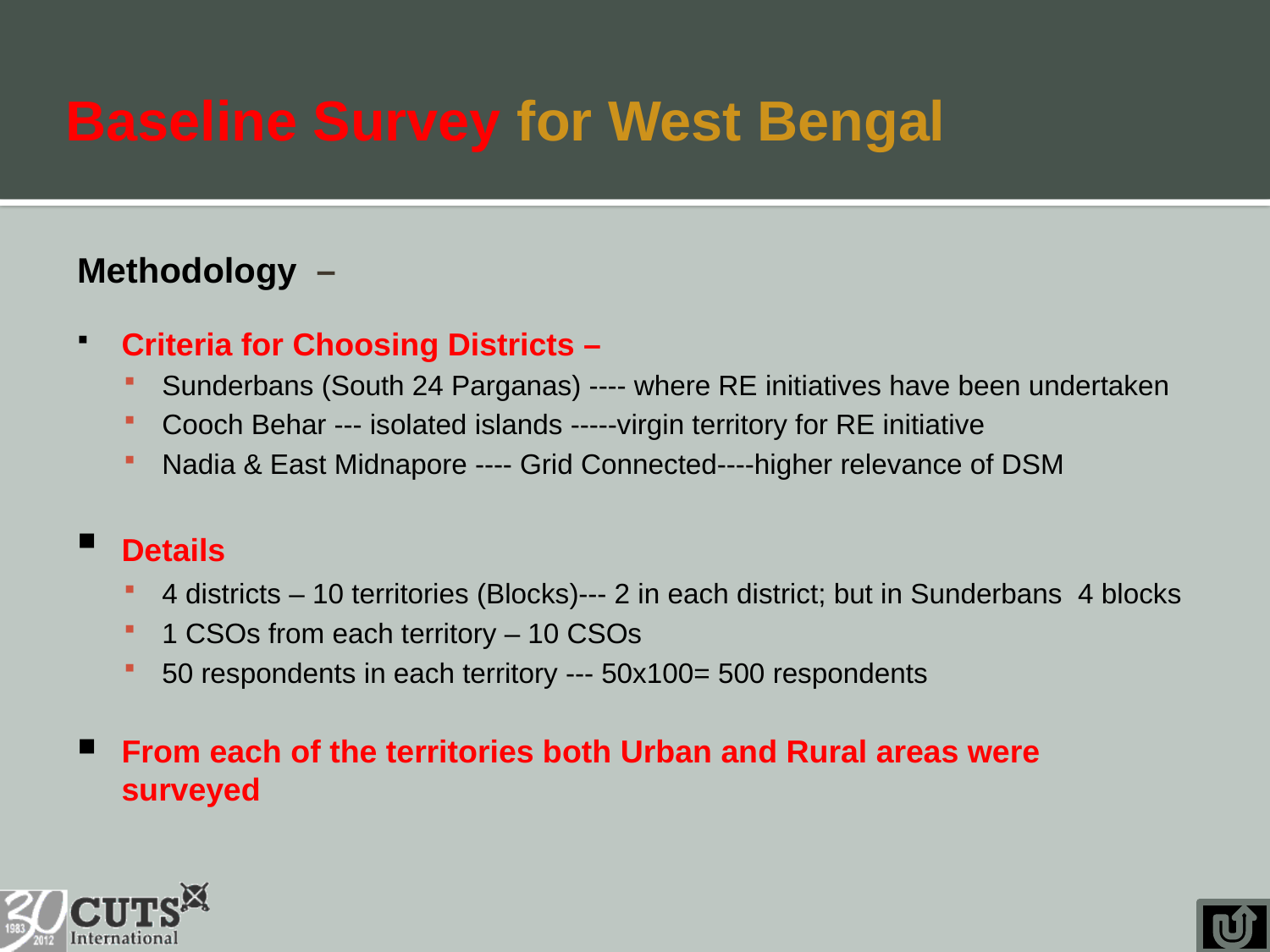

# Baseline Survey for West Bengal

Methodology  –

Criteria for Choosing Districts –
Sunderbans (South 24 Parganas) ---- where RE initiatives have been undertaken
Cooch Behar --- isolated islands -----virgin territory for RE initiative
Nadia & East Midnapore ---- Grid Connected----higher relevance of DSM

Details
4 districts – 10 territories (Blocks)--- 2 in each district; but in Sunderbans  4 blocks
1 CSOs from each territory – 10 CSOs
50 respondents in each territory --- 50x100= 500 respondents

From each of the territories both Urban and Rural areas were surveyed